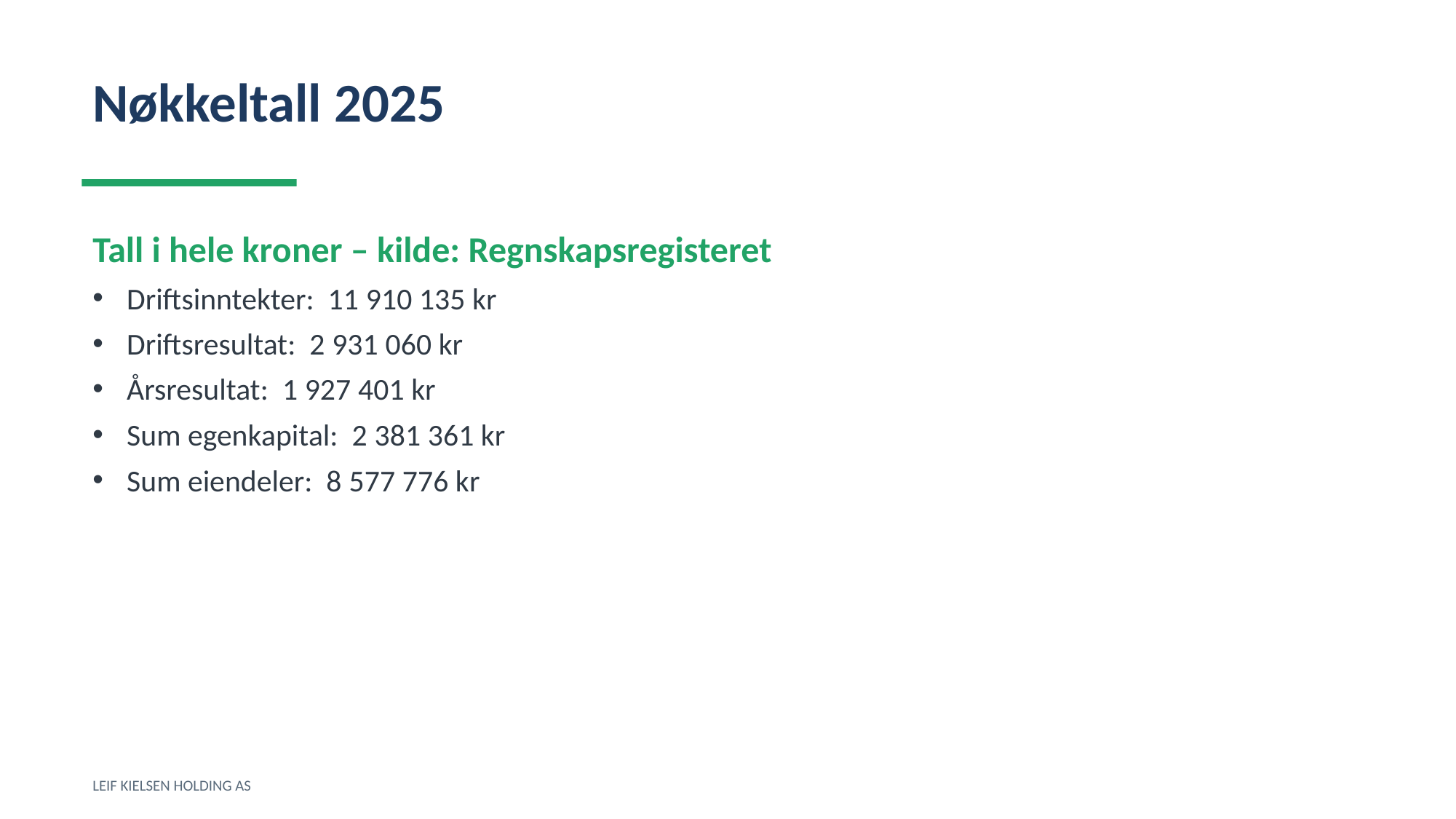

Nøkkeltall 2025

Tall i hele kroner – kilde: Regnskapsregisteret
Driftsinntekter:  11 910 135 kr
Driftsresultat:  2 931 060 kr
Årsresultat:  1 927 401 kr
Sum egenkapital:  2 381 361 kr
Sum eiendeler:  8 577 776 kr
LEIF KIELSEN HOLDING AS